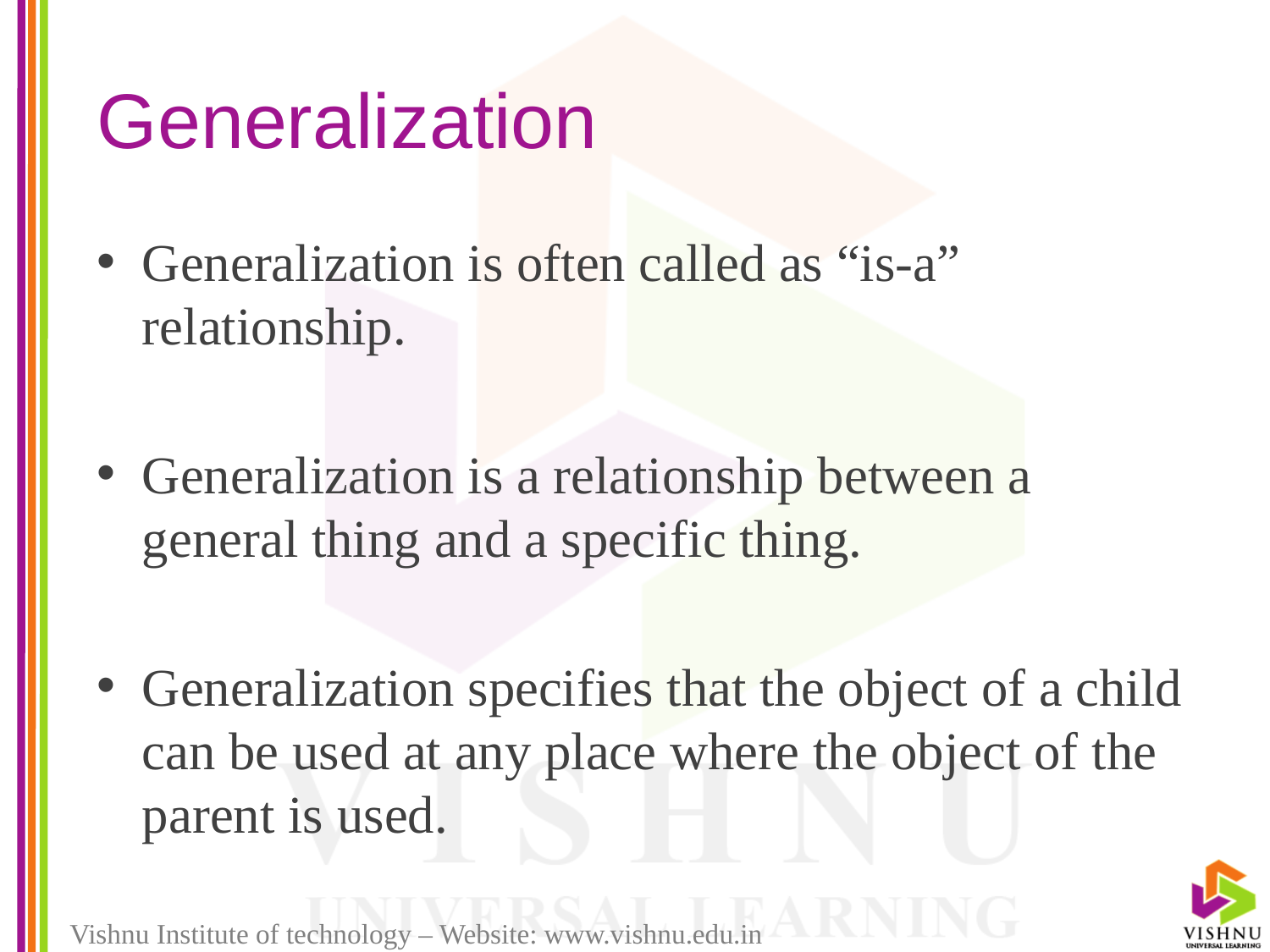

# Generalization
Generalization is often called as “is-a” relationship.

Generalization is a relationship between a general thing and a specific thing.

Generalization specifies that the object of a child can be used at any place where the object of the parent is used.